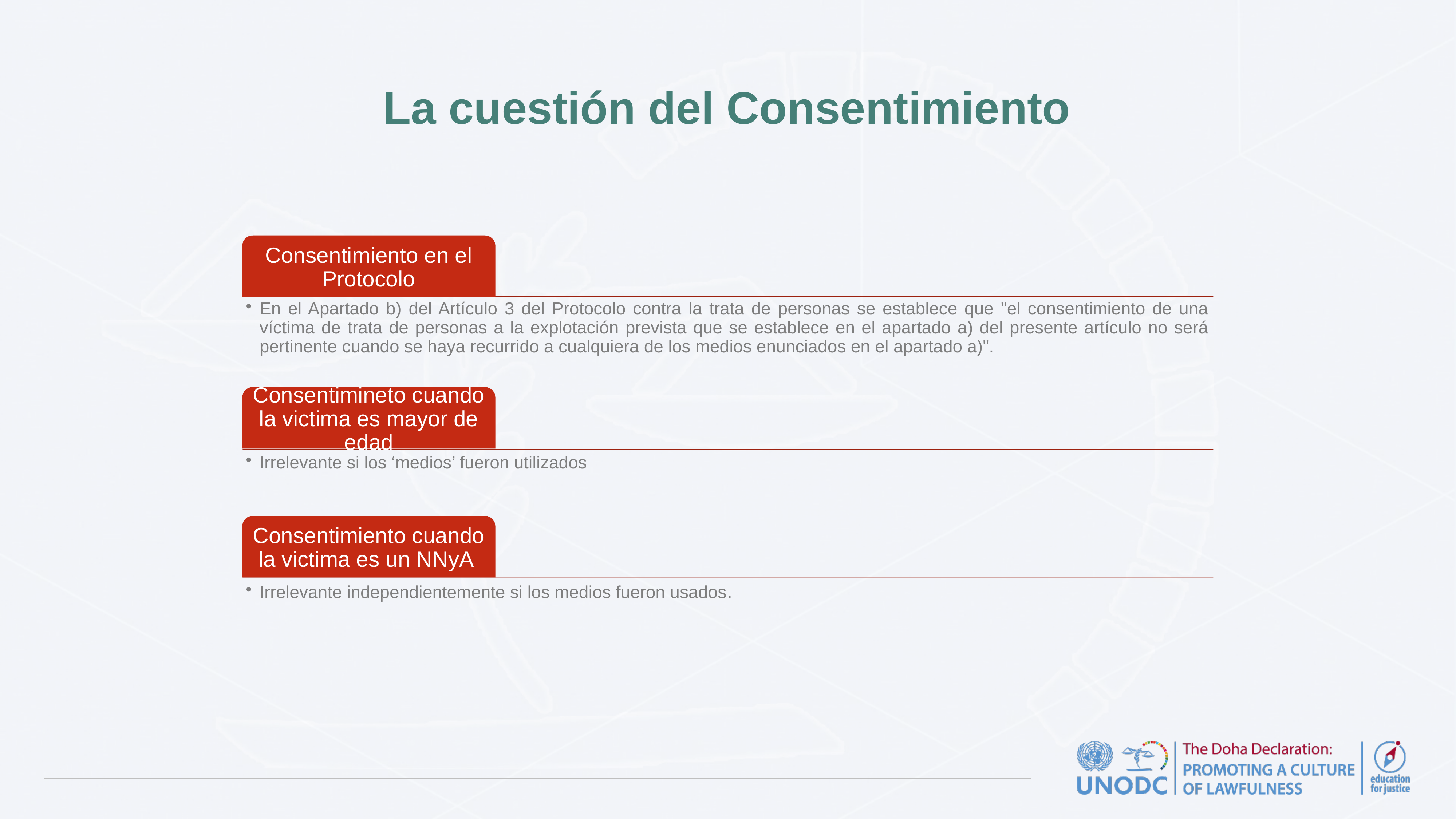

# La cuestión del Consentimiento

Consentimiento en el Protocolo
En el Apartado b) del Artículo 3 del Protocolo contra la trata de personas se establece que "el consentimiento de una víctima de trata de personas a la explotación prevista que se establece en el apartado a) del presente artículo no será pertinente cuando se haya recurrido a cualquiera de los medios enunciados en el apartado a)".

Consentimineto cuando la victima es mayor de edad
Irrelevante si los ‘medios’ fueron utilizados

Consentimiento cuando la victima es un NNyA
Irrelevante independientemente si los medios fueron usados.